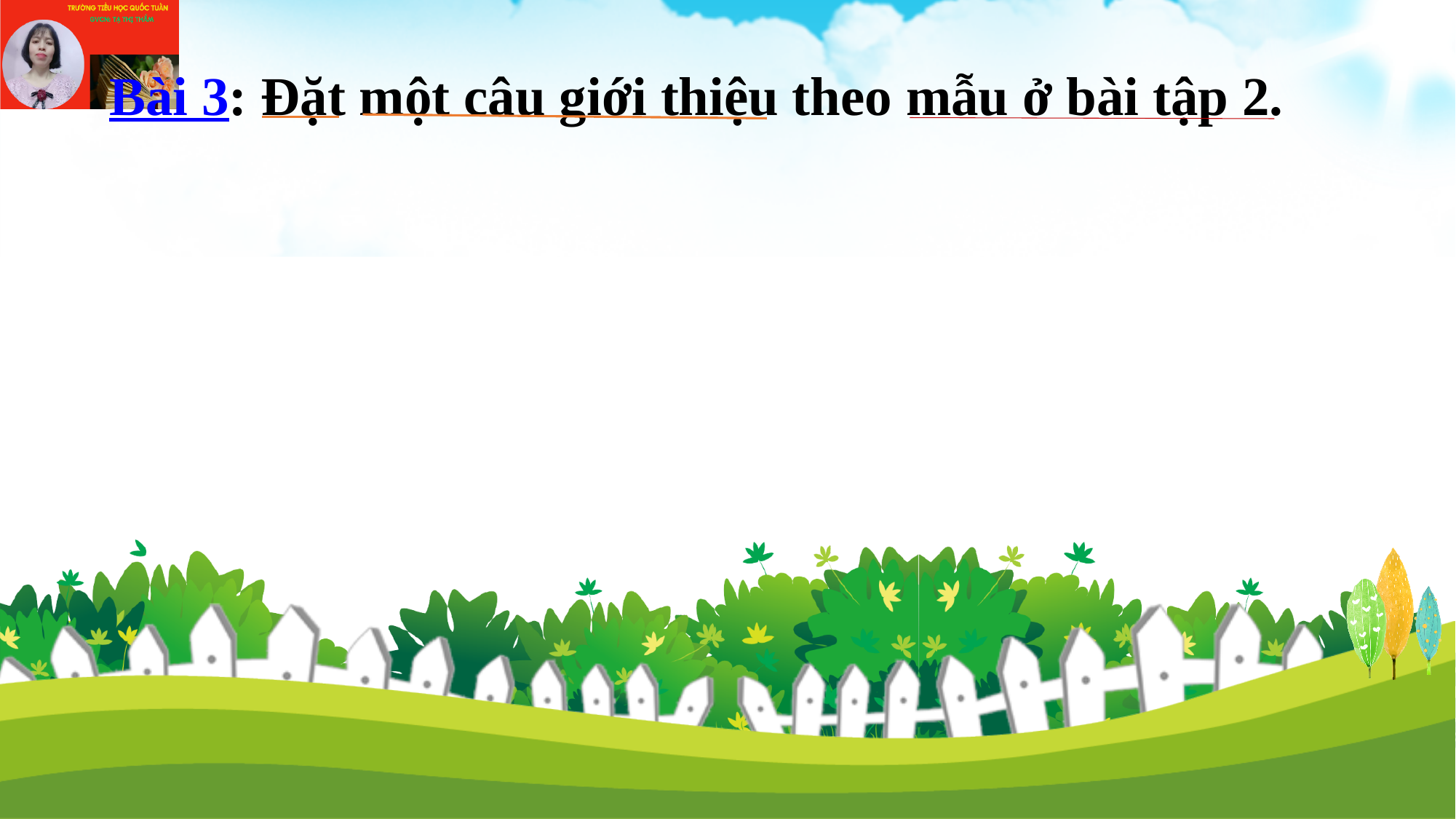

Bài 3: Đặt một câu giới thiệu theo mẫu ở bài tập 2.